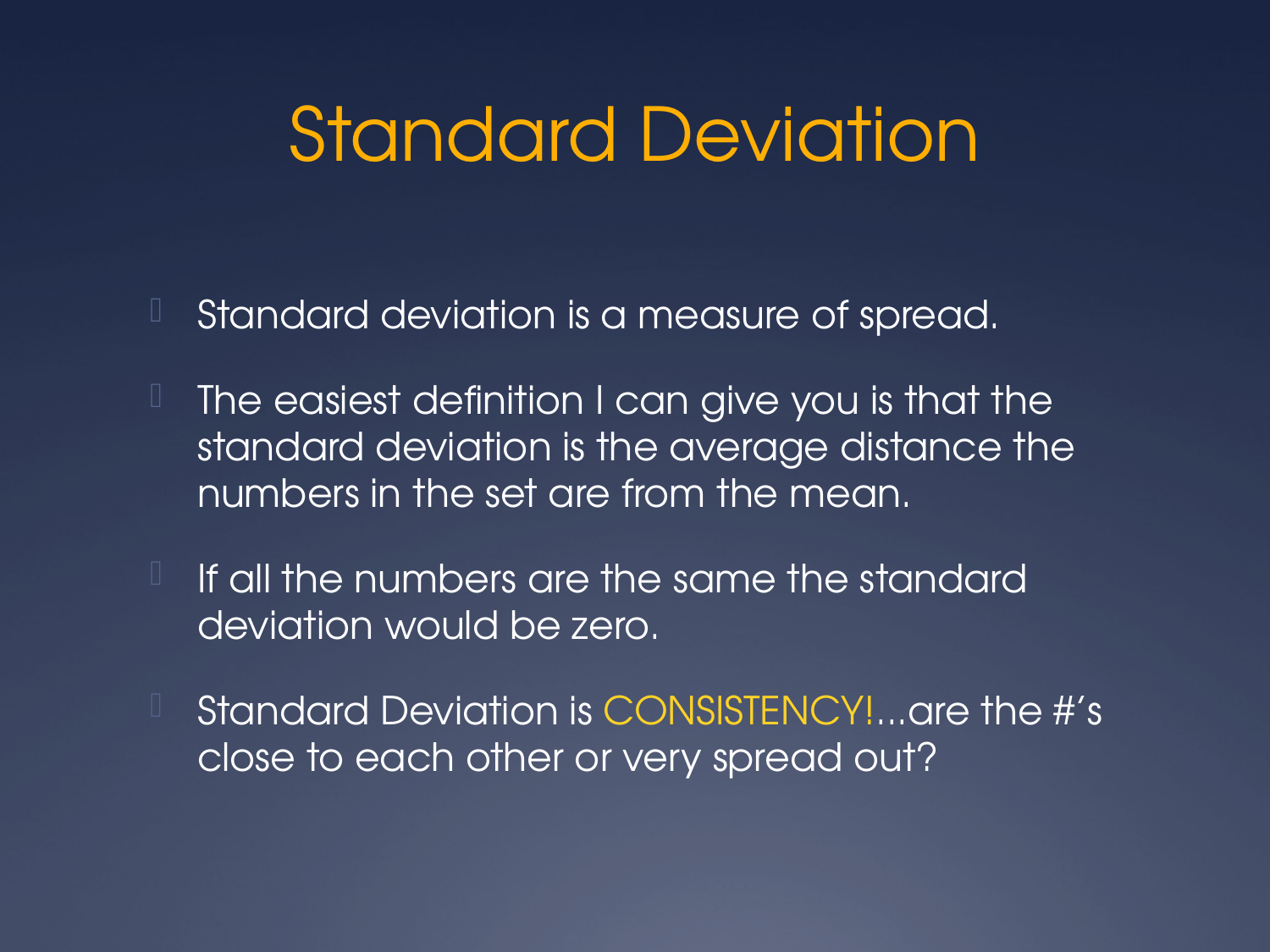

# Standard Deviation
Standard deviation is a measure of spread.
The easiest definition I can give you is that the standard deviation is the average distance the numbers in the set are from the mean.
If all the numbers are the same the standard deviation would be zero.
Standard Deviation is CONSISTENCY!...are the #’s close to each other or very spread out?